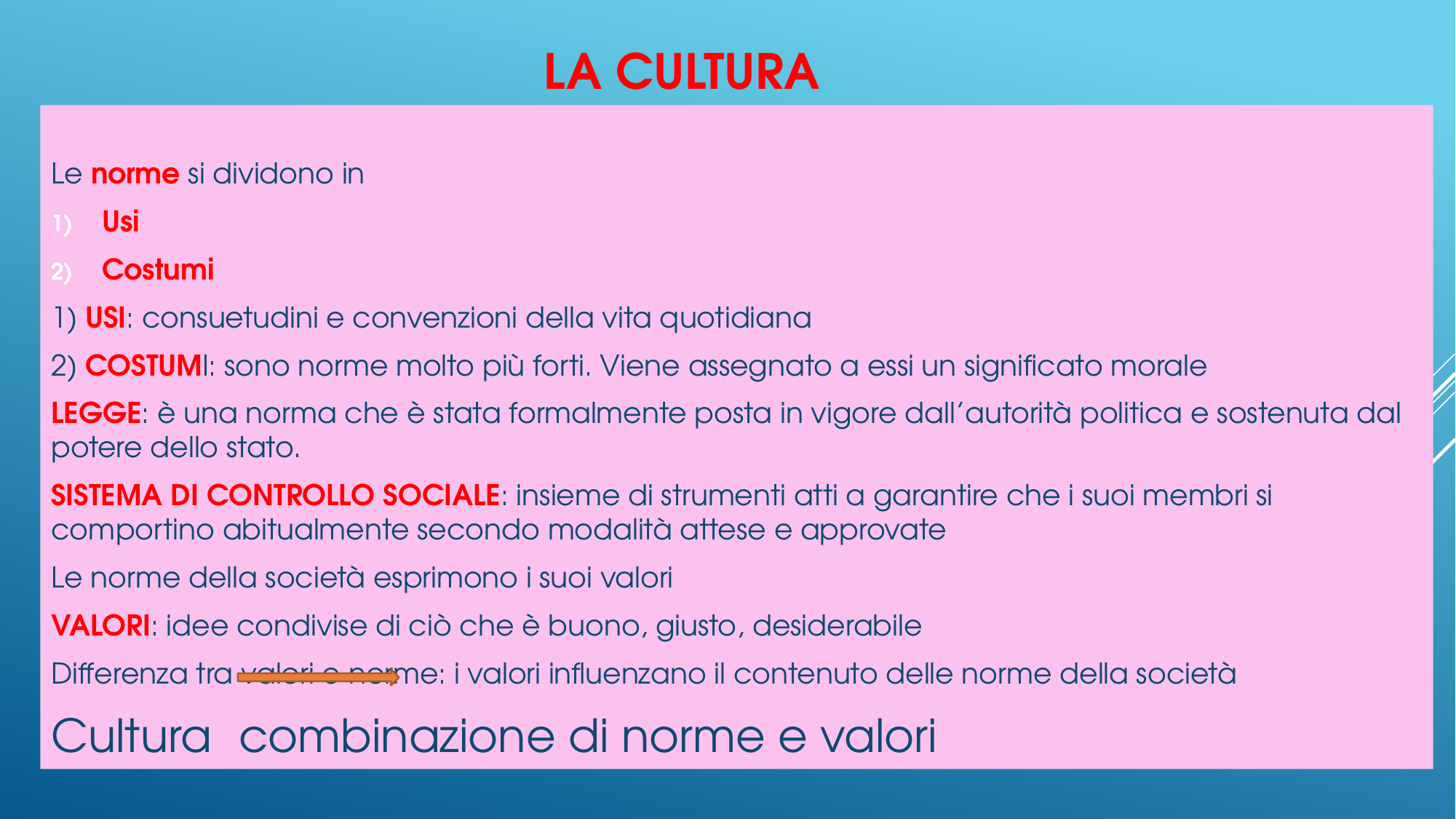

# La cultura

Le norme si dividono in
Usi
Costumi
1) USI: consuetudini e convenzioni della vita quotidiana
2) COSTUMI: sono norme molto più forti. Viene assegnato a essi un significato morale
LEGGE: è una norma che è stata formalmente posta in vigore dall’autorità politica e sostenuta dal potere dello stato.
SISTEMA DI CONTROLLO SOCIALE: insieme di strumenti atti a garantire che i suoi membri si comportino abitualmente secondo modalità attese e approvate
Le norme della società esprimono i suoi valori
VALORI: idee condivise di ciò che è buono, giusto, desiderabile
Differenza tra valori e norme: i valori influenzano il contenuto delle norme della società
Cultura 				combinazione di norme e valori